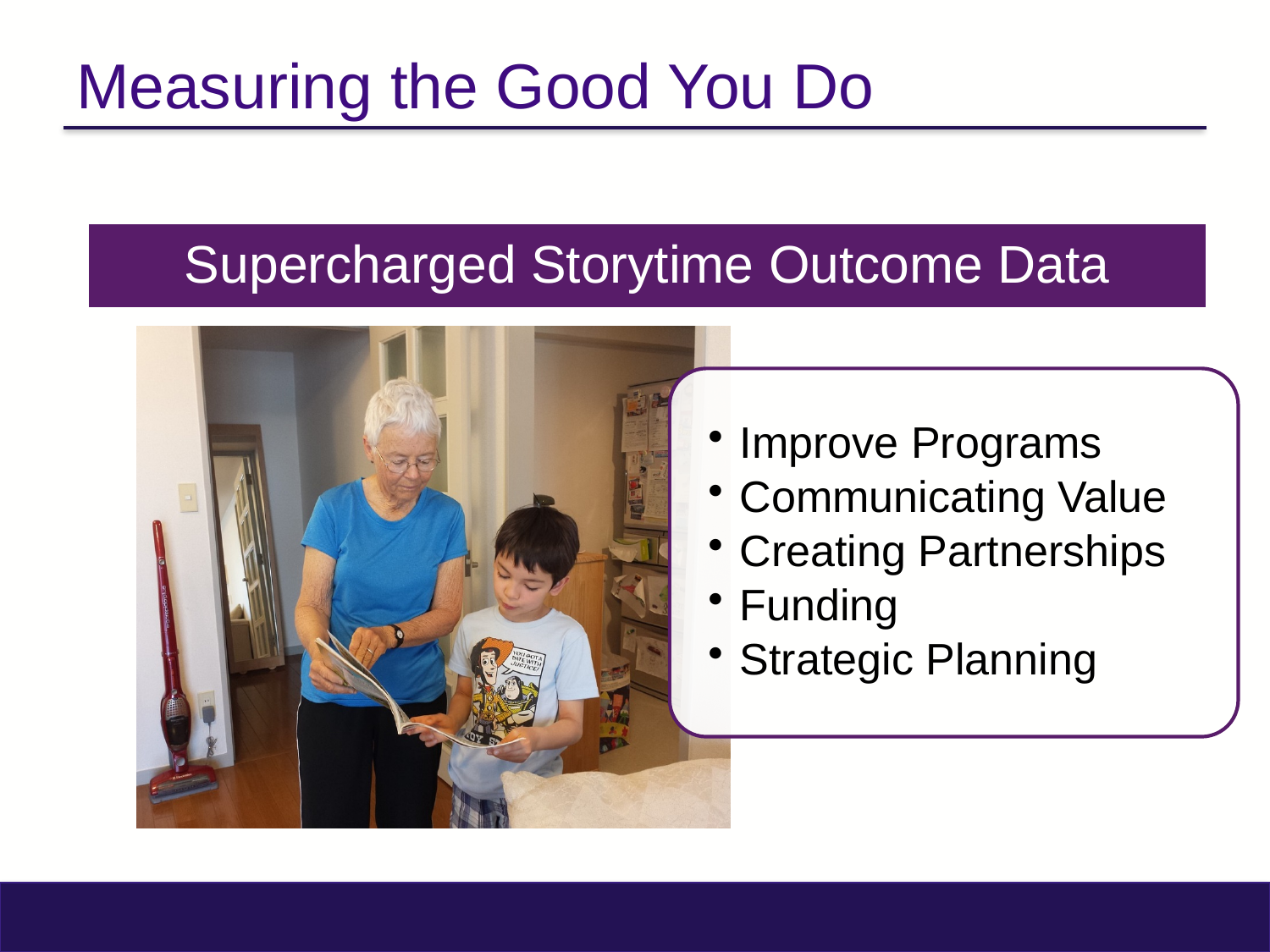

# Measuring the Good You Do

Improve Programs
Communicating Value
Creating Partnerships
Funding
Strategic Planning
Supercharged Storytime Outcome Data